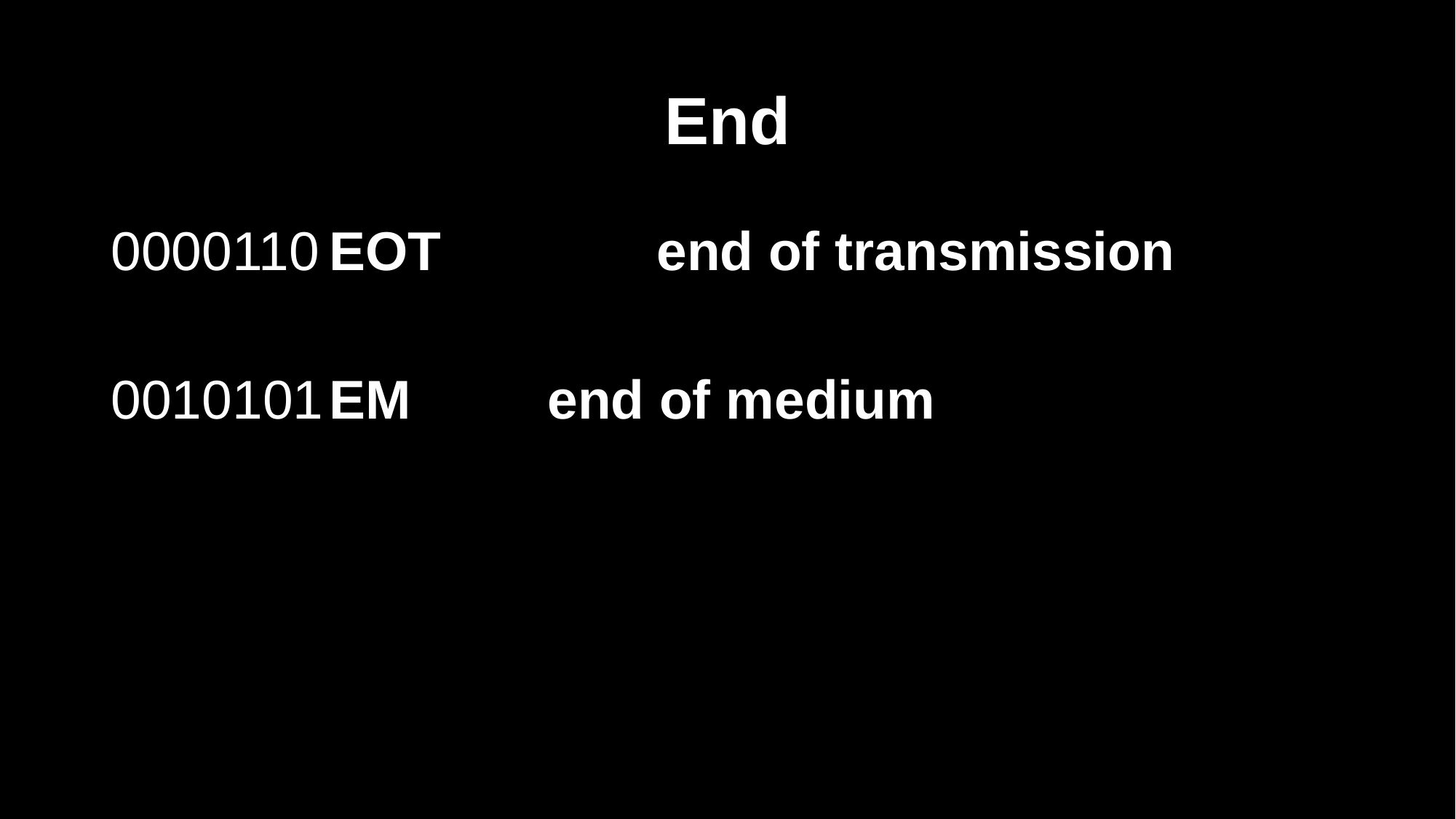

# End
0000110	EOT		end of transmission

0010101	EM		end of medium